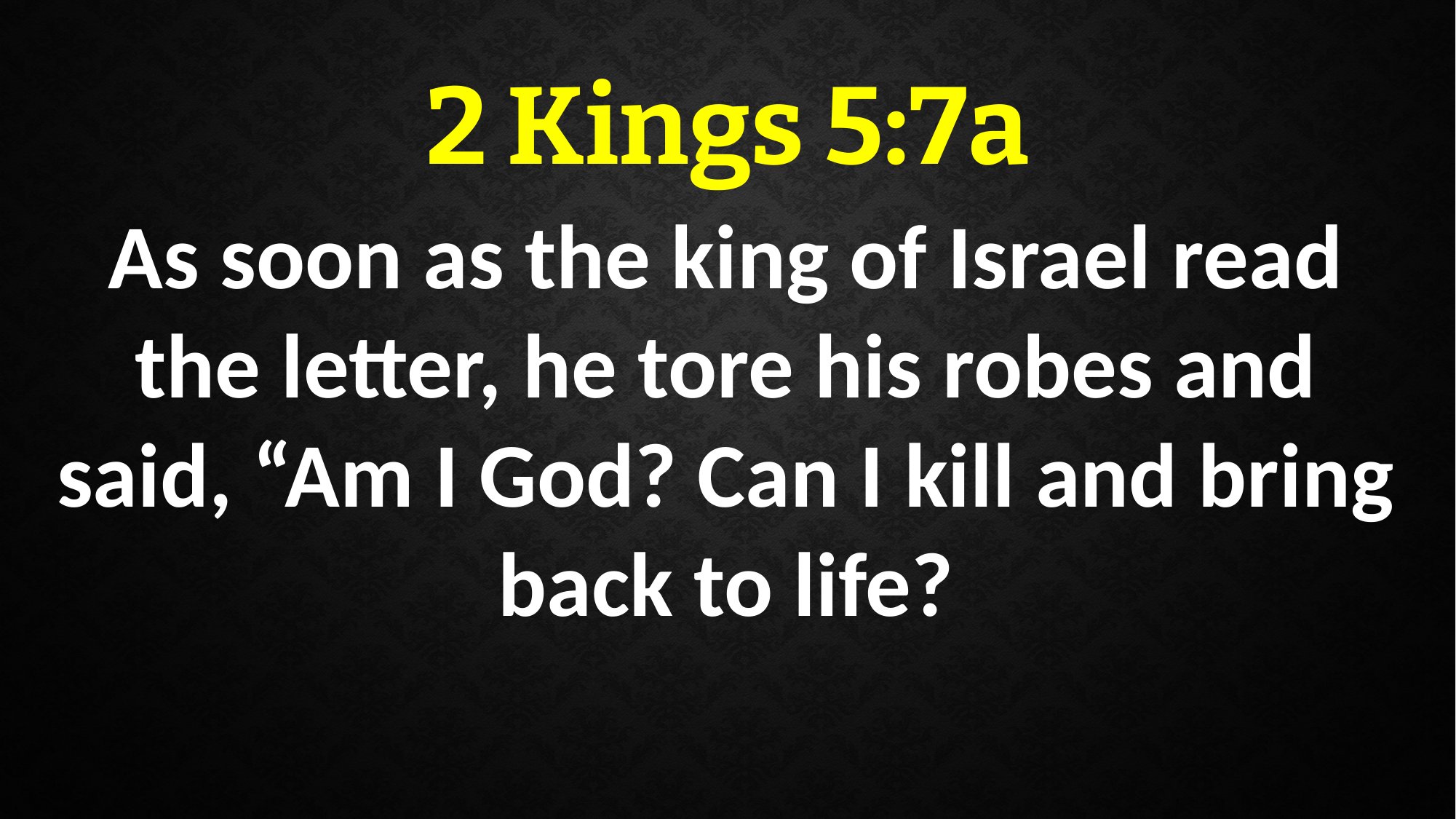

2 Kings 5:7a
As soon as the king of Israel read the letter, he tore his robes and said, “Am I God? Can I kill and bring back to life?